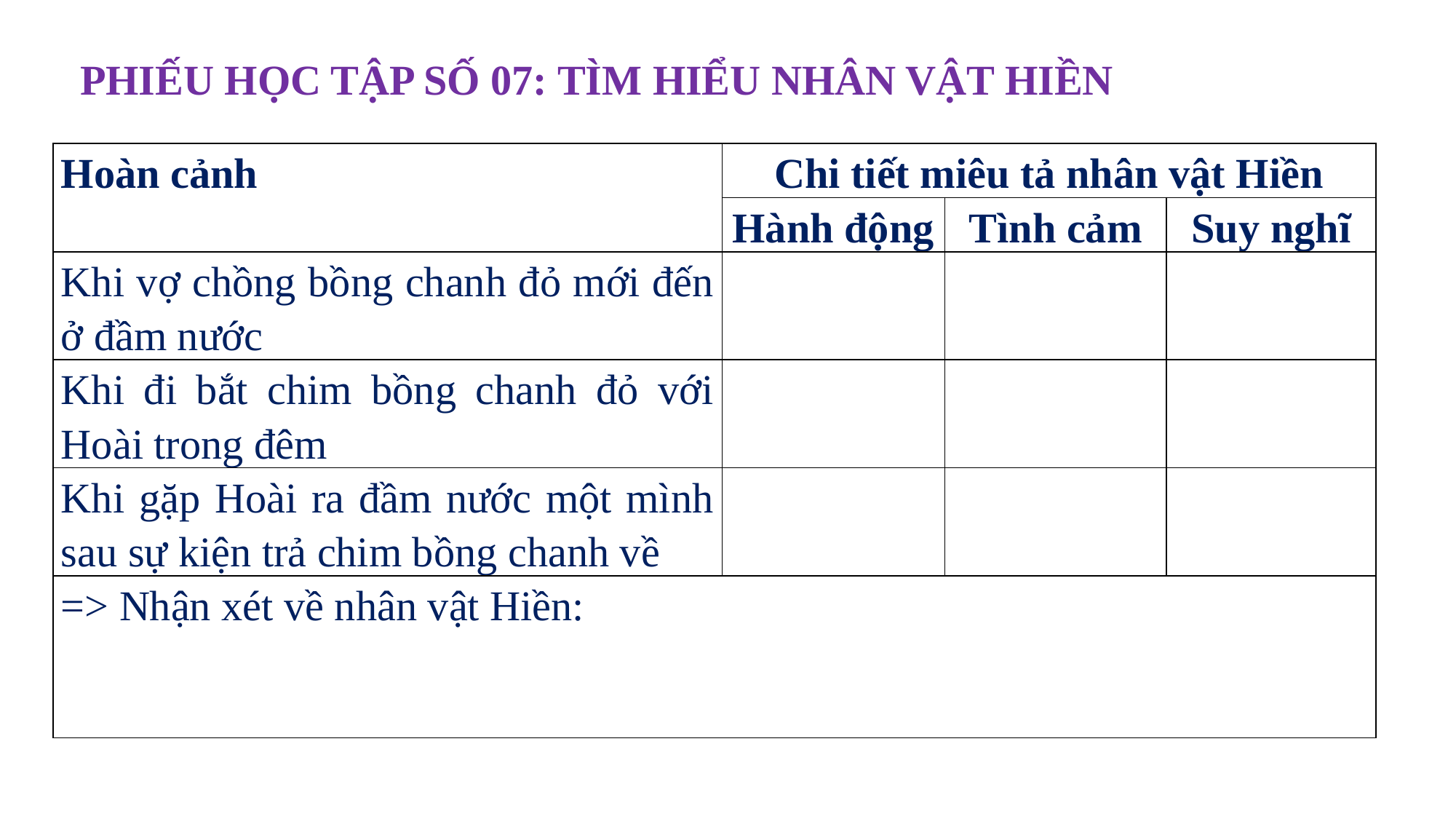

PHIẾU HỌC TẬP SỐ 07: TÌM HIỂU NHÂN VẬT HIỀN
| Hoàn cảnh | Chi tiết miêu tả nhân vật Hiền |  |  |
| --- | --- | --- | --- |
|  | Hành động | Tình cảm | Suy nghĩ |
| Khi vợ chồng bồng chanh đỏ mới đến ở đầm nước |  |  |  |
| Khi đi bắt chim bồng chanh đỏ với Hoài trong đêm |  |  |  |
| Khi gặp Hoài ra đầm nước một mình sau sự kiện trả chim bồng chanh về |  |  |  |
| => Nhận xét về nhân vật Hiền: |  |  |  |